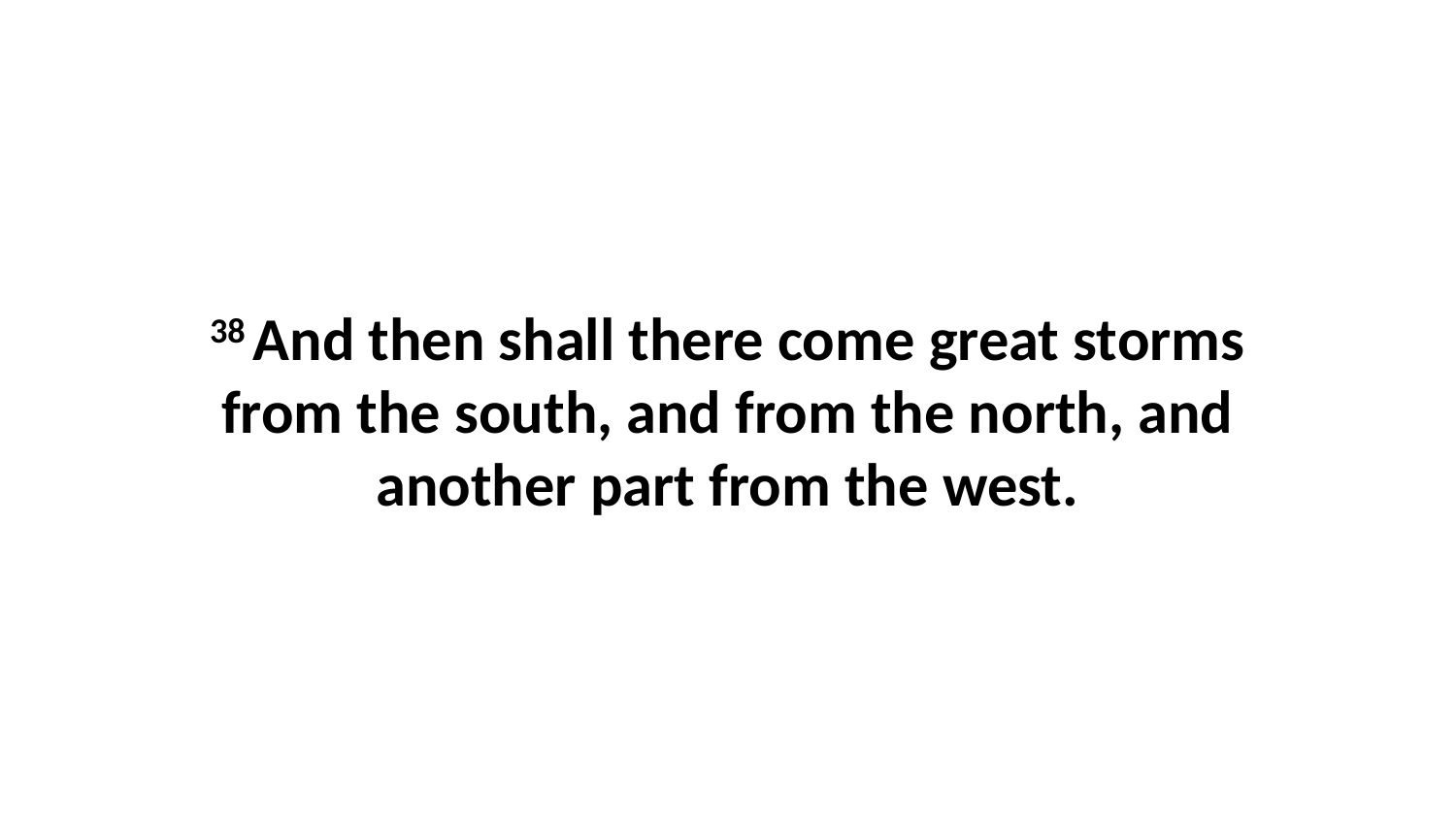

38 And then shall there come great storms from the south, and from the north, and another part from the west.